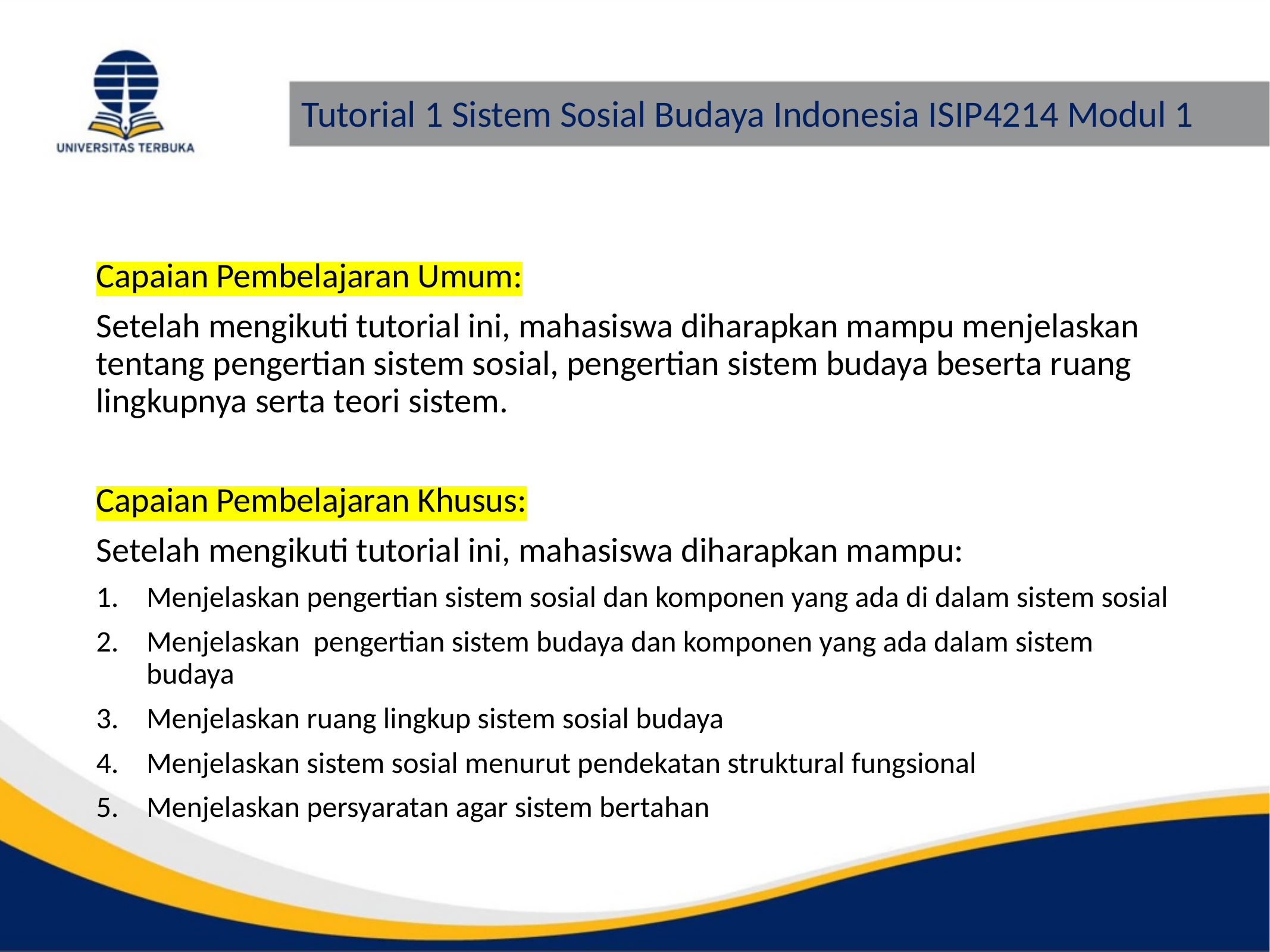

# Tutorial 1 Sistem Sosial Budaya Indonesia ISIP4214 Modul 1
Capaian Pembelajaran Umum:
Setelah mengikuti tutorial ini, mahasiswa diharapkan mampu menjelaskan tentang pengertian sistem sosial, pengertian sistem budaya beserta ruang lingkupnya serta teori sistem.

Capaian Pembelajaran Khusus:
Setelah mengikuti tutorial ini, mahasiswa diharapkan mampu:
Menjelaskan pengertian sistem sosial dan komponen yang ada di dalam sistem sosial
Menjelaskan  pengertian sistem budaya dan komponen yang ada dalam sistem budaya
Menjelaskan ruang lingkup sistem sosial budaya
Menjelaskan sistem sosial menurut pendekatan struktural fungsional
Menjelaskan persyaratan agar sistem bertahan